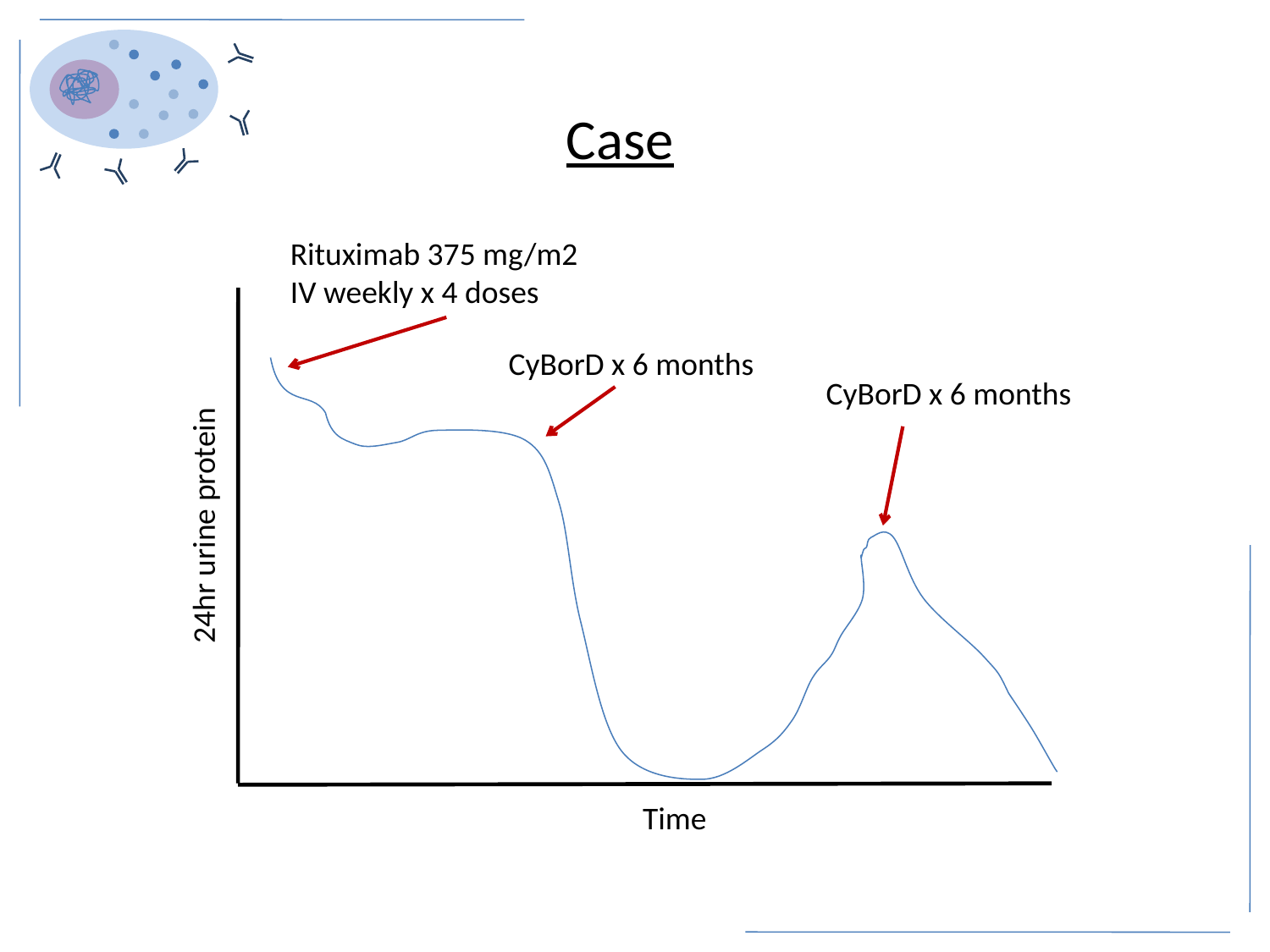

Case
Rituximab 375 mg/m2 IV weekly x 4 doses
CyBorD x 6 months
CyBorD x 6 months
24hr urine protein

Time